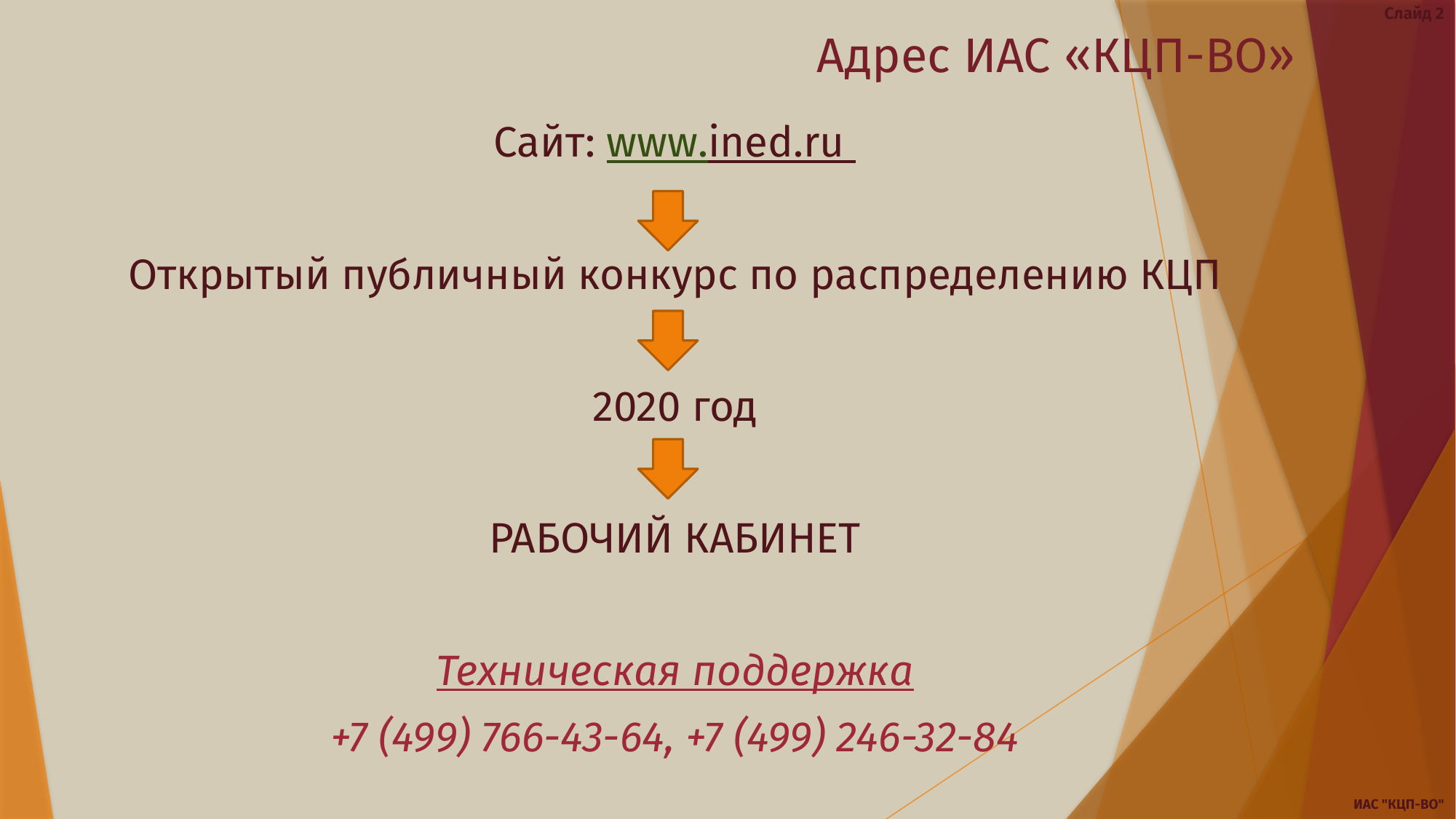

Слайд 2
# Адрес ИАС «КЦП-ВО»
Сайт: www.ined.ru

Открытый публичный конкурс по распределению КЦП

2020 год

РАБОЧИЙ КАБИНЕТ

Техническая поддержка
+7 (499) 766-43-64, +7 (499) 246-32-84

ИАС "КЦП-ВО"